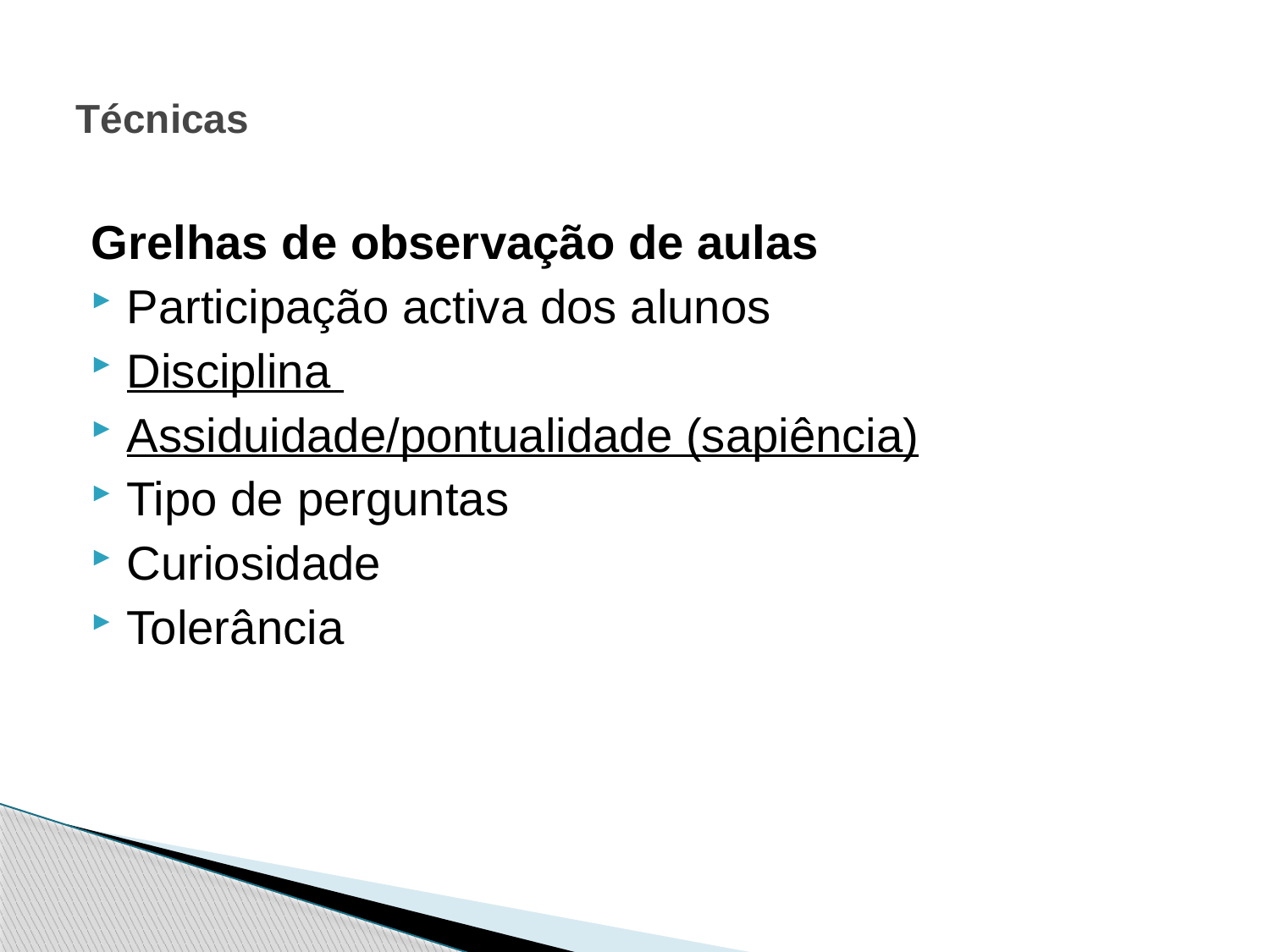

# Técnicas
Grelhas de observação de aulas
Participação activa dos alunos
Disciplina
Assiduidade/pontualidade (sapiência)
Tipo de perguntas
Curiosidade
Tolerância